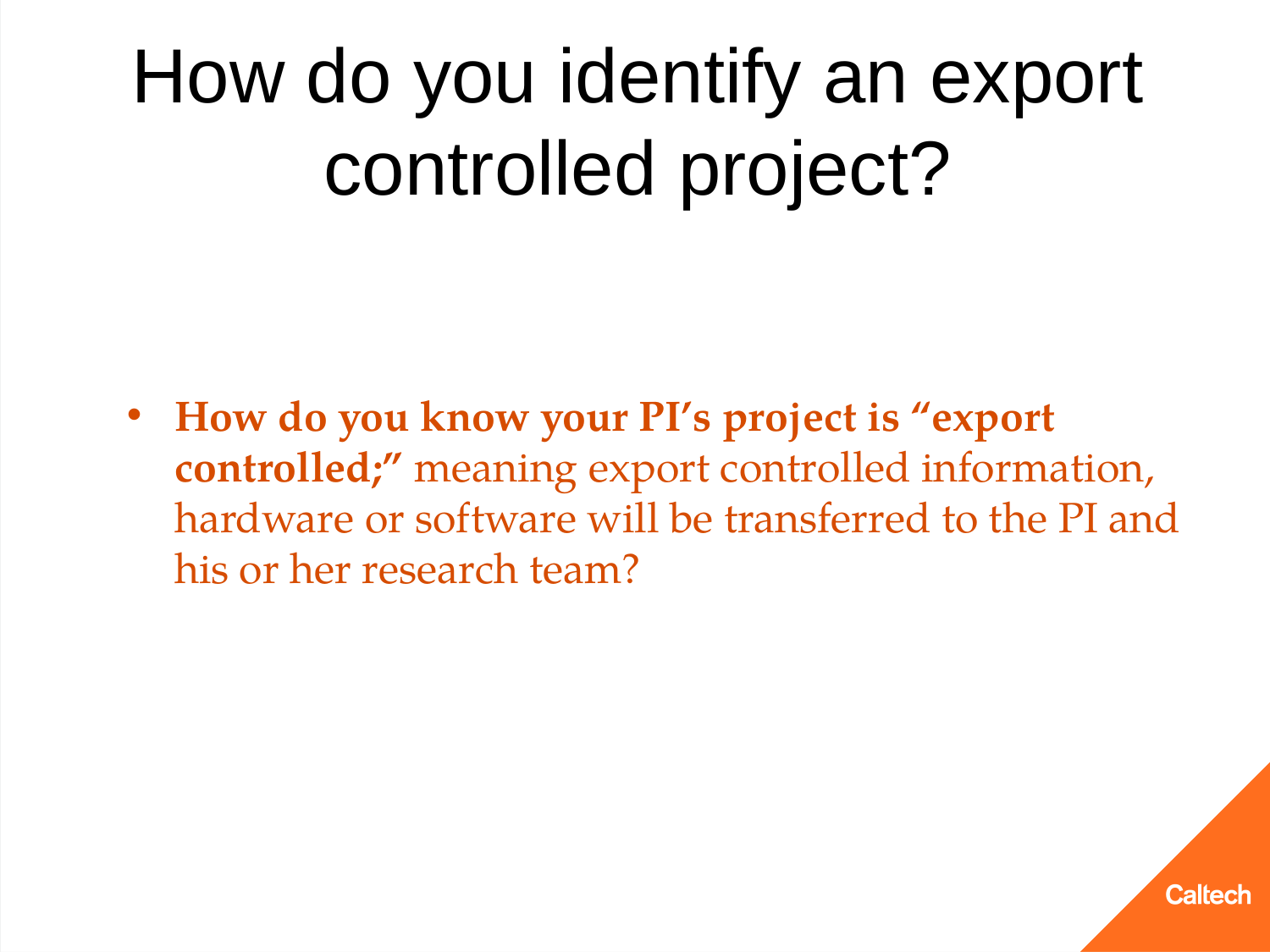

# How do you identify an export controlled project?
How do you know your PI’s project is “export controlled;” meaning export controlled information, hardware or software will be transferred to the PI and his or her research team?